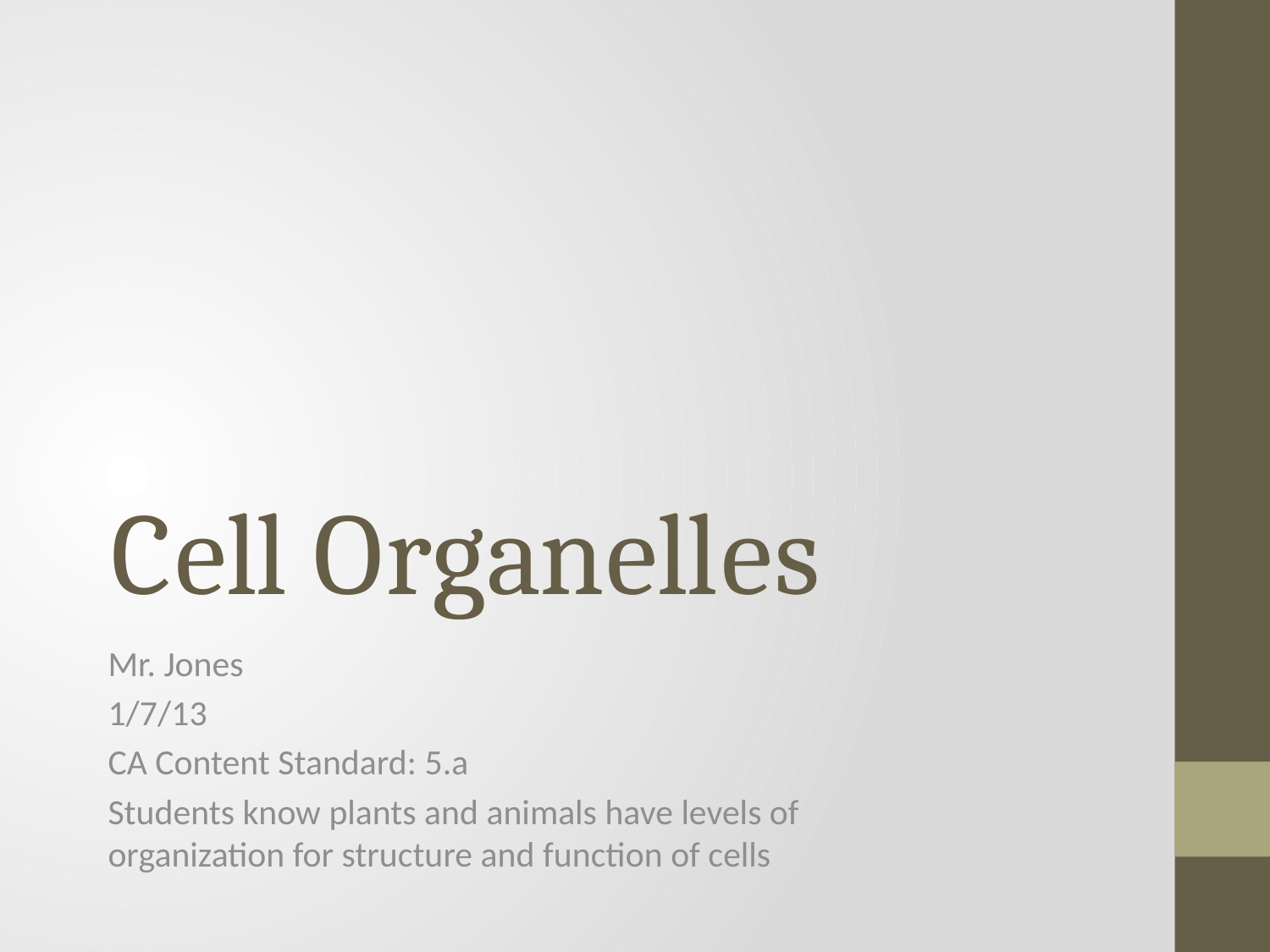

# Cell Organelles
Mr. Jones
1/7/13
CA Content Standard: 5.a
Students know plants and animals have levels of organization for structure and function of cells